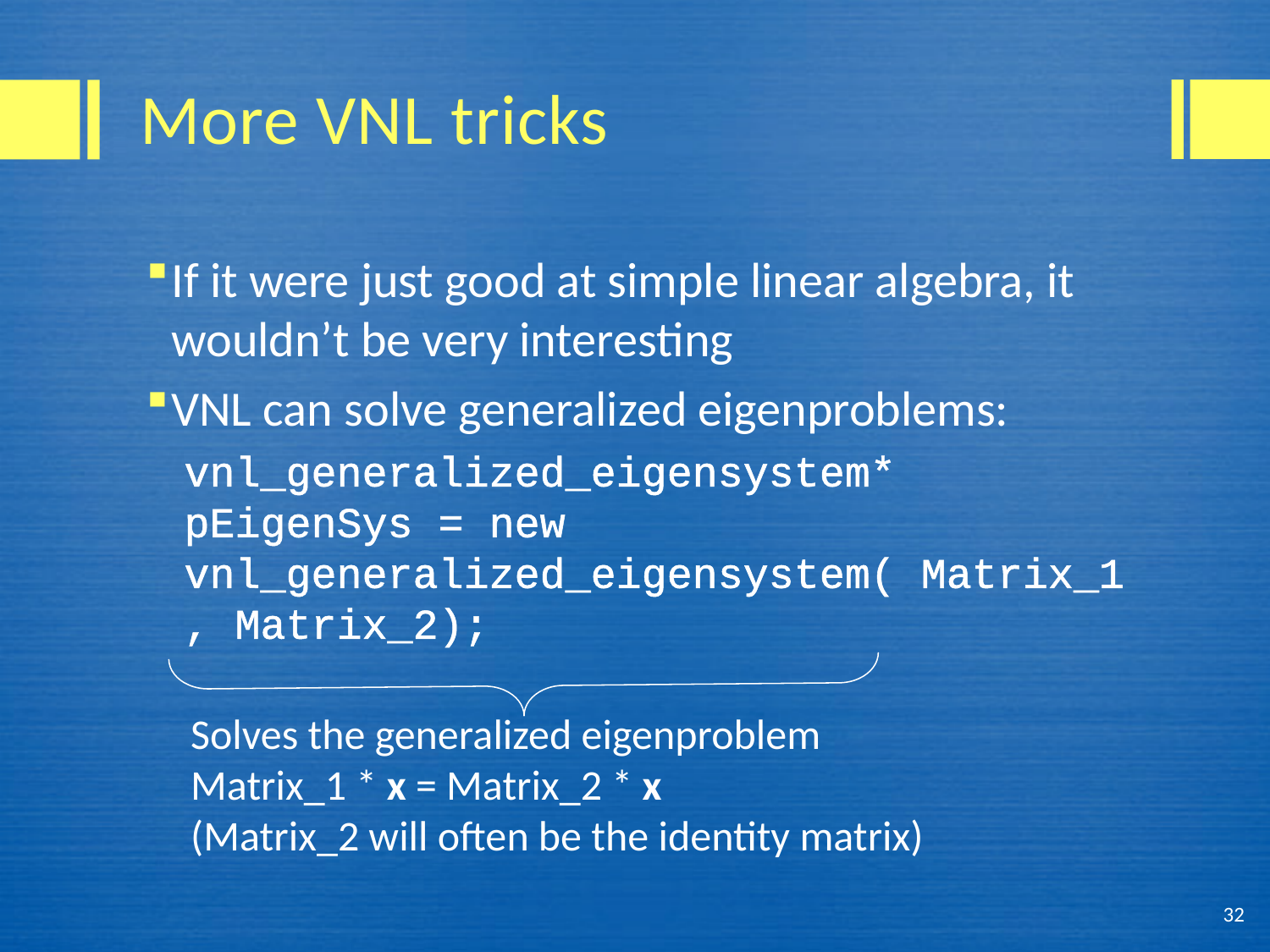

# More VNL tricks
If it were just good at simple linear algebra, it wouldn’t be very interesting
VNL can solve generalized eigenproblems:
vnl_generalized_eigensystem* pEigenSys = new vnl_generalized_eigensystem( Matrix_1, Matrix_2);

Solves the generalized eigenproblem
Matrix_1 * x = Matrix_2 * x
(Matrix_2 will often be the identity matrix)
32